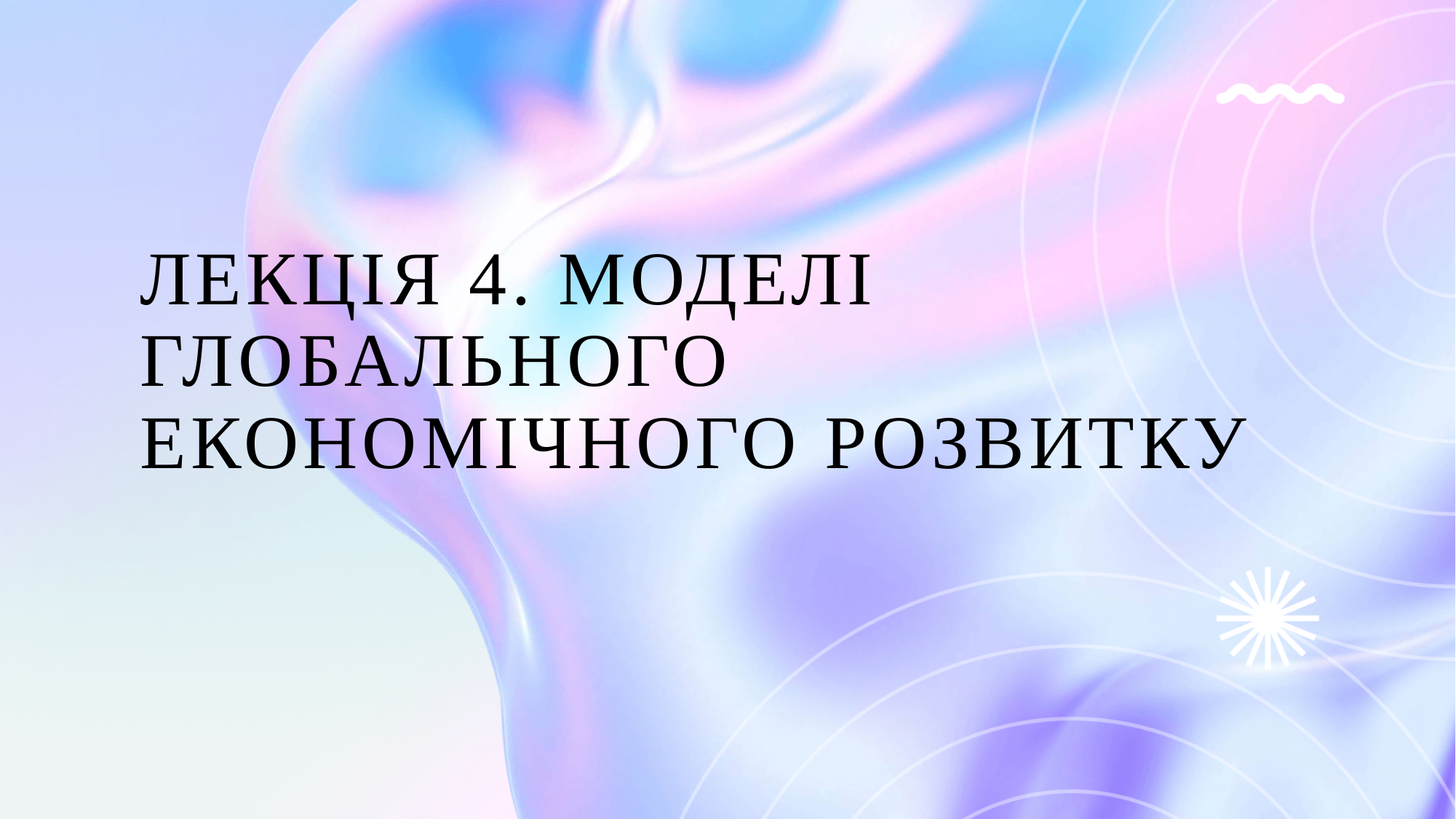

# Лекція 4. Моделі глобального економічного розвитку